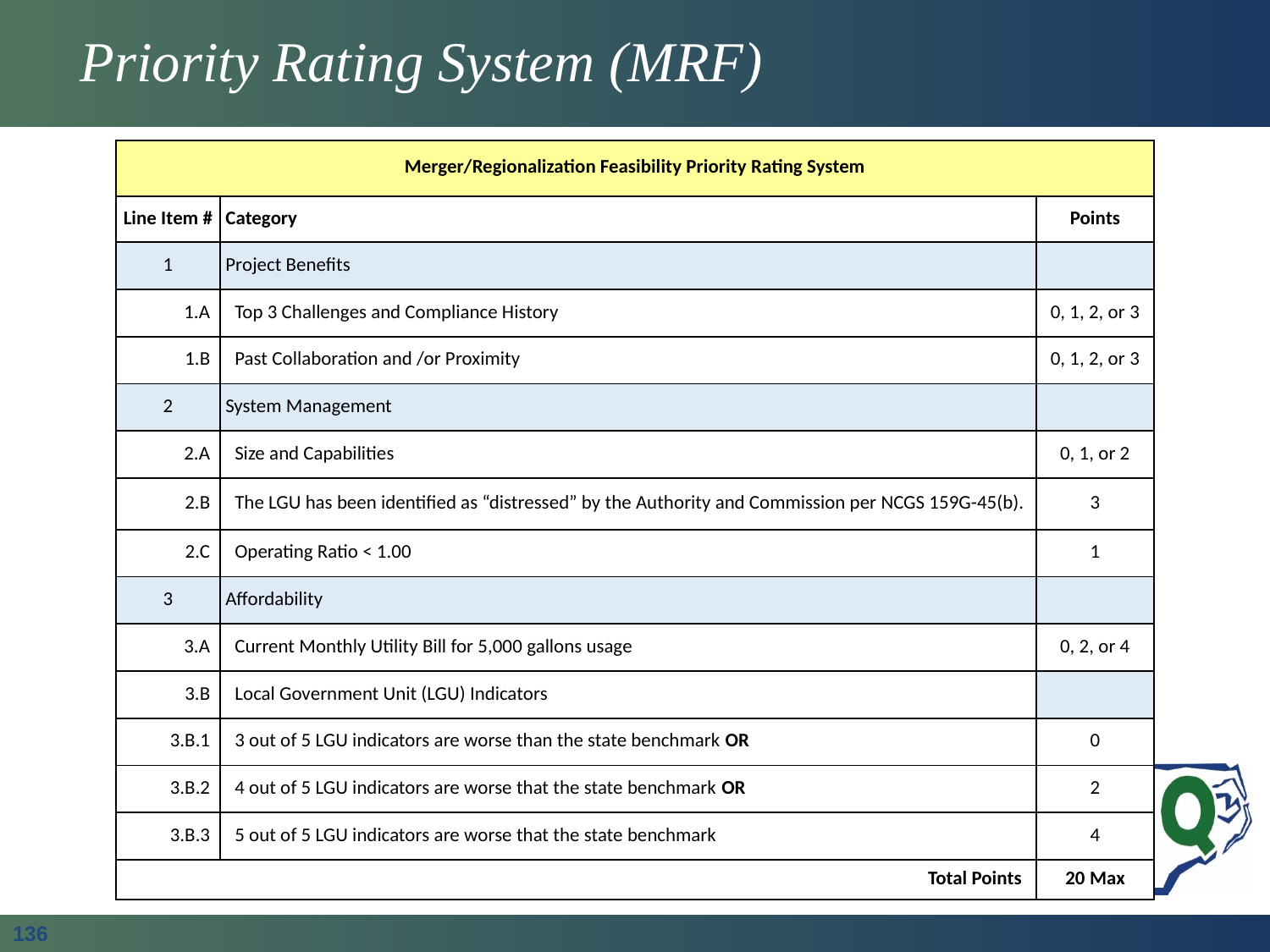

# Priority Rating System (MRF)
| Merger/Regionalization Feasibility Priority Rating System |  |  |
| --- | --- | --- |
| Line Item # | Category | Points |
| 1 | Project Benefits |  |
| 1.A | Top 3 Challenges and Compliance History | 0, 1, 2, or 3 |
| 1.B | Past Collaboration and /or Proximity | 0, 1, 2, or 3 |
| 2 | System Management |  |
| 2.A | Size and Capabilities | 0, 1, or 2 |
| 2.B | The LGU has been identified as “distressed” by the Authority and Commission per NCGS 159G-45(b). | 3 |
| 2.C | Operating Ratio < 1.00 | 1 |
| 3 | Affordability |  |
| 3.A | Current Monthly Utility Bill for 5,000 gallons usage | 0, 2, or 4 |
| 3.B | Local Government Unit (LGU) Indicators |  |
| 3.B.1 | 3 out of 5 LGU indicators are worse than the state benchmark OR | 0 |
| 3.B.2 | 4 out of 5 LGU indicators are worse that the state benchmark OR | 2 |
| 3.B.3 | 5 out of 5 LGU indicators are worse that the state benchmark | 4 |
|  | Total Points | 20 Max |
136